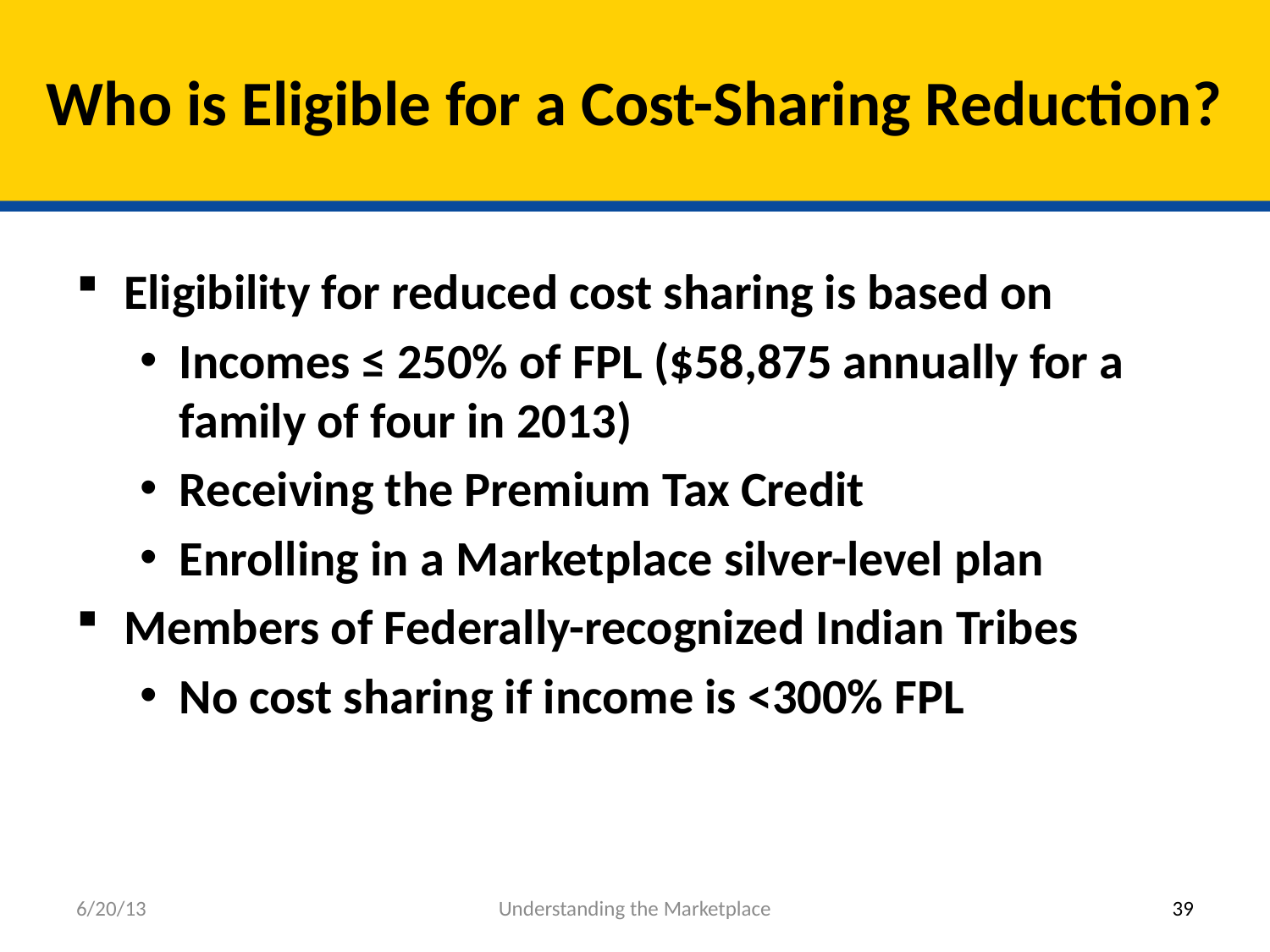

# Who is Eligible for a Cost-Sharing Reduction?
Eligibility for reduced cost sharing is based on
Incomes ≤ 250% of FPL ($58,875 annually for a family of four in 2013)
Receiving the Premium Tax Credit
Enrolling in a Marketplace silver-level plan
Members of Federally-recognized Indian Tribes
No cost sharing if income is <300% FPL
6/20/13
Understanding the Marketplace
39